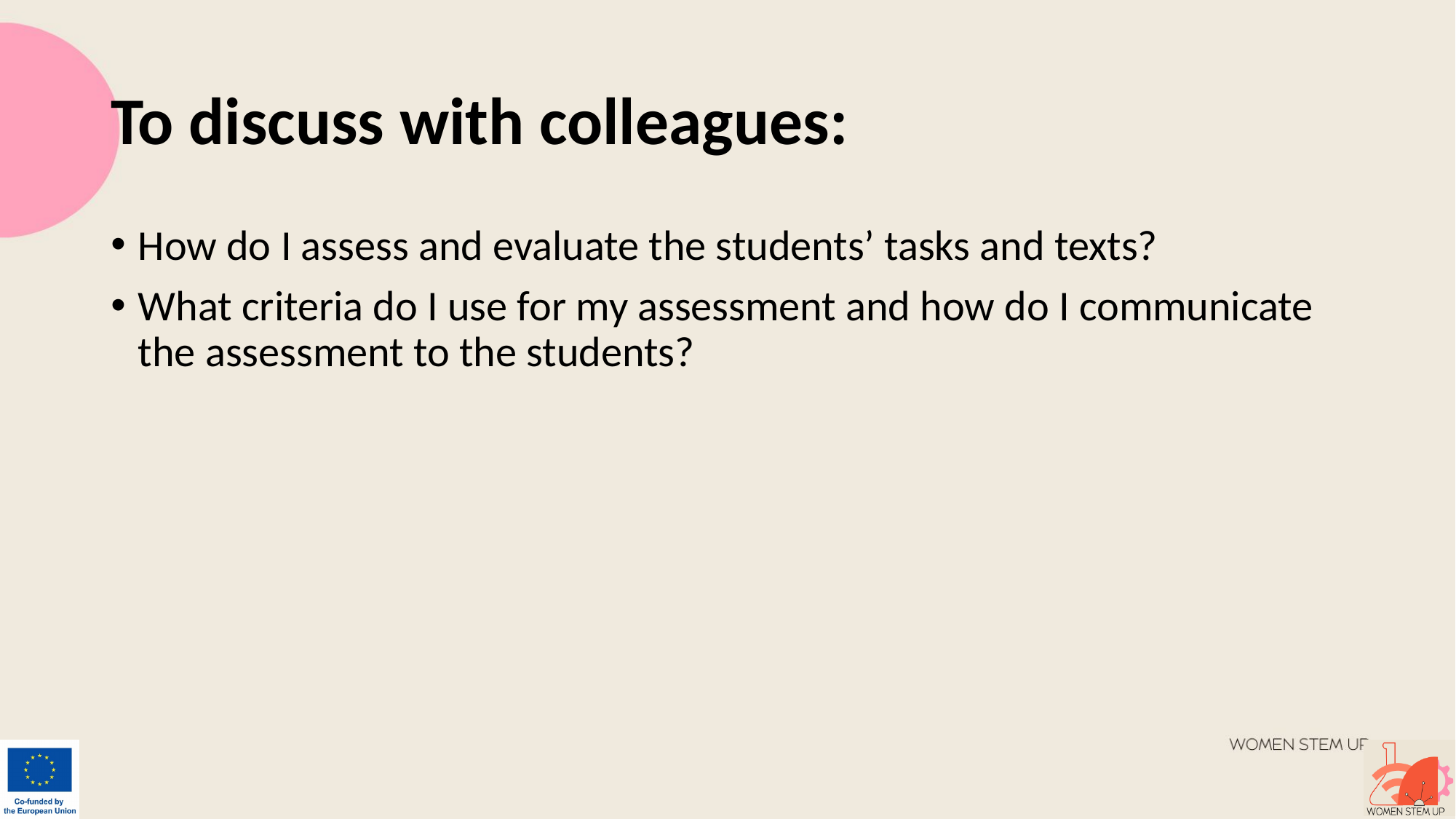

# To discuss with colleagues:
How do I assess and evaluate the students’ tasks and texts?
What criteria do I use for my assessment and how do I communicate the assessment to the students?